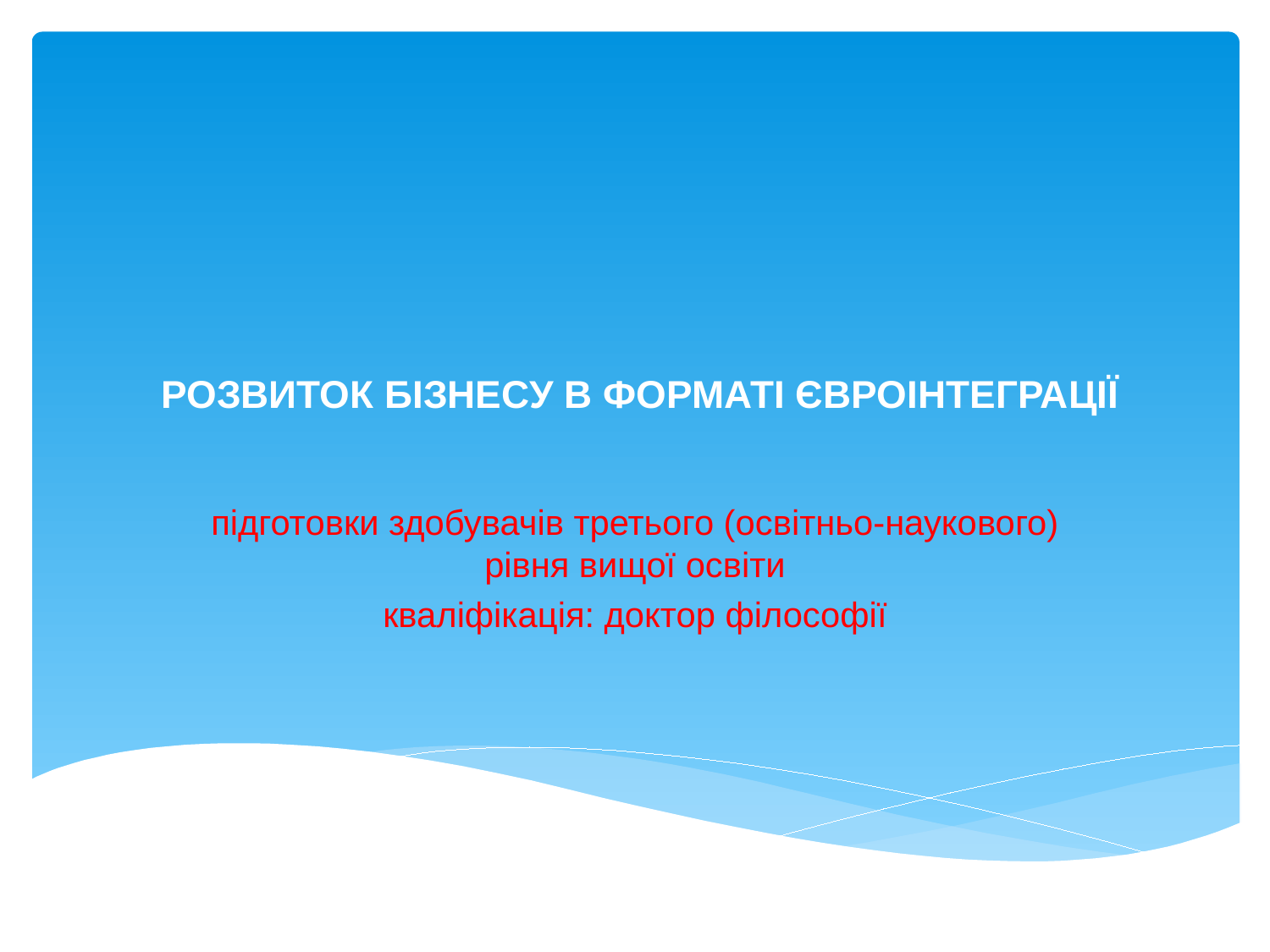

# РОЗВИТОК БІЗНЕСУ В ФОРМАТІ ЄВРОІНТЕГРАЦІЇ
підготовки здобувачів третього (освітньо-наукового) рівня вищої освіти
кваліфікація: доктор філософії